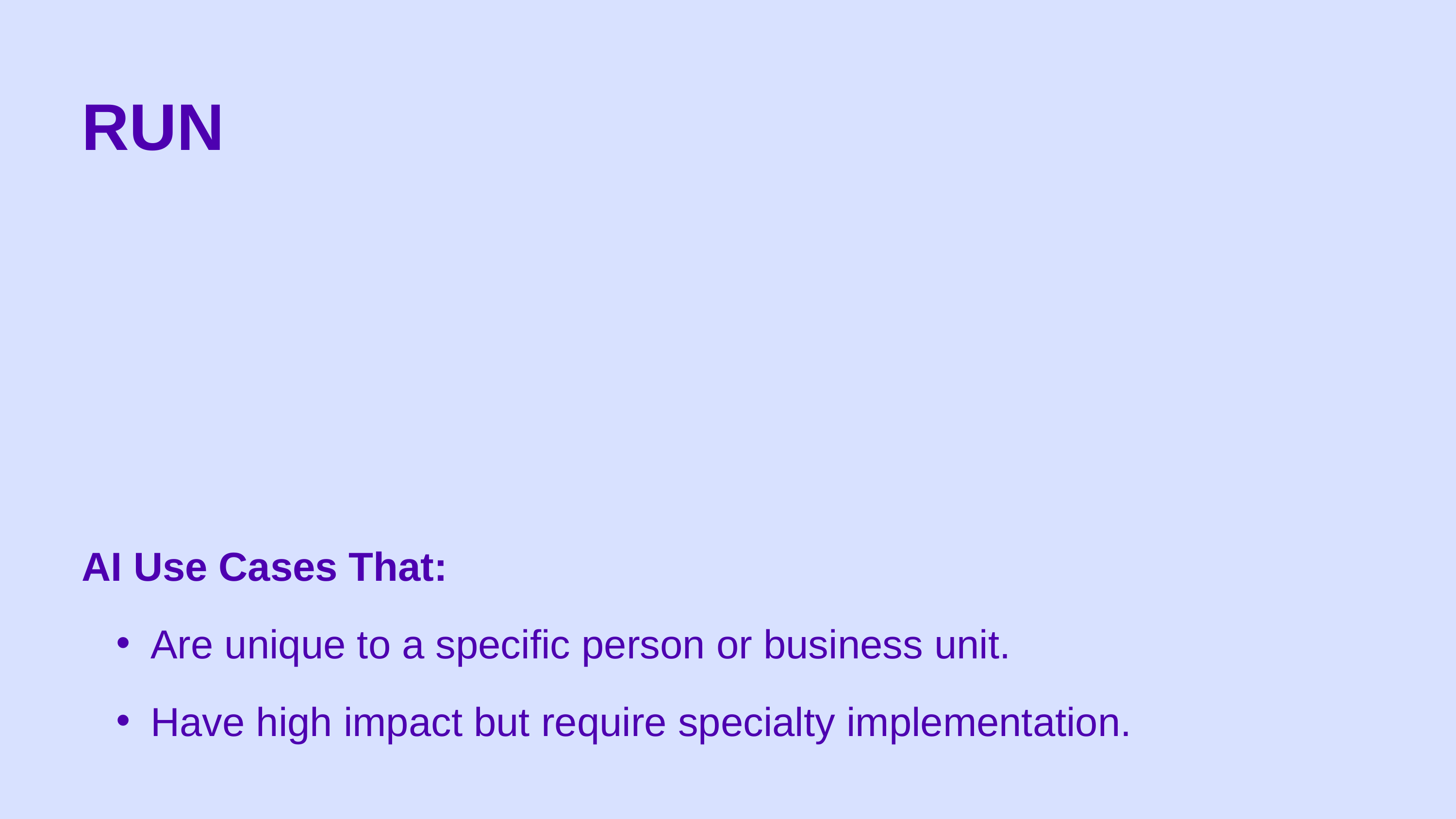

RUN
AI Use Cases That:
Are unique to a specific person or business unit.
Have high impact but require specialty implementation.